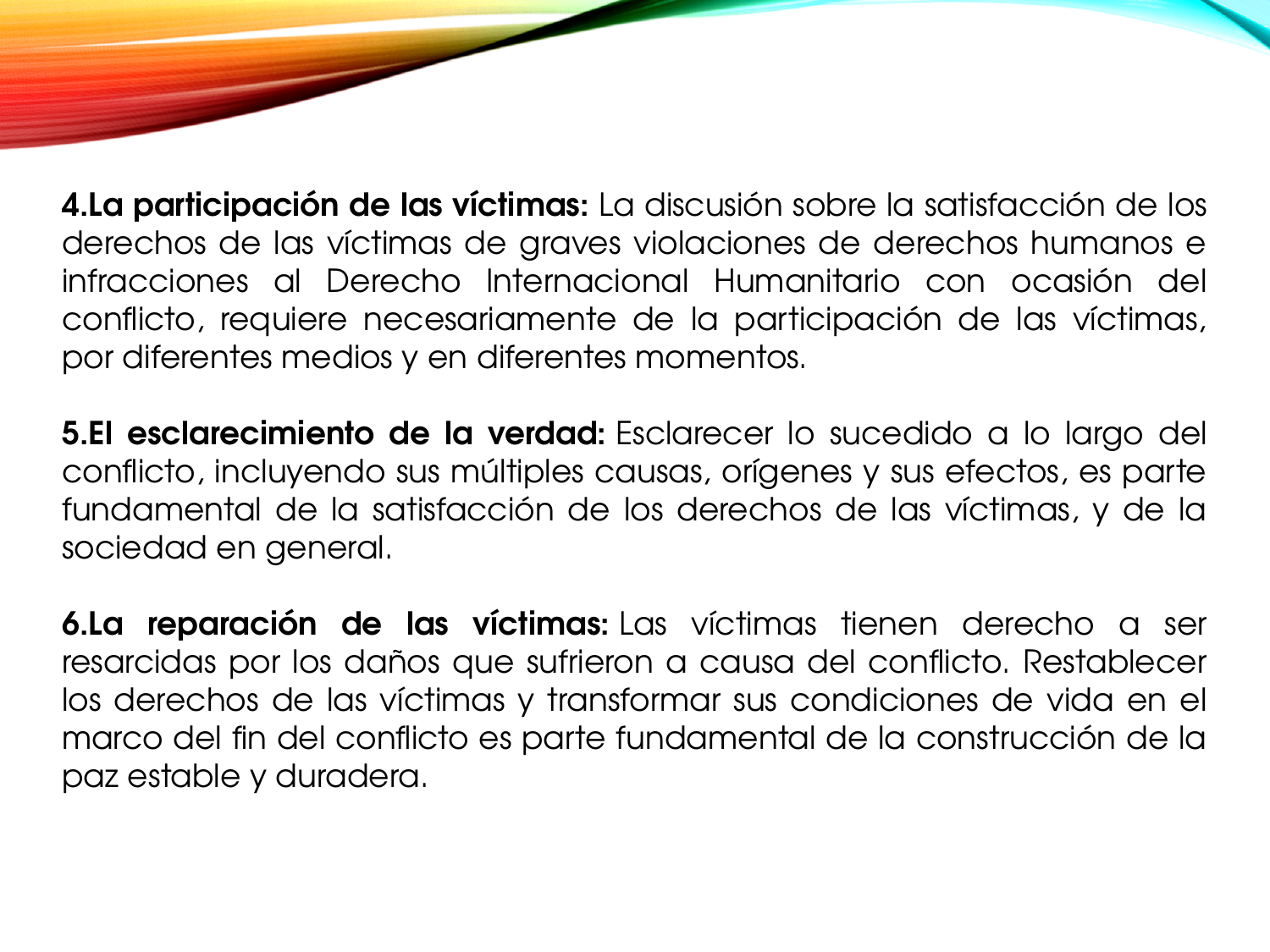

4.La participación de las víctimas: La discusión sobre la satisfacción de los derechos de las víctimas de graves violaciones de derechos humanos e infracciones al Derecho Internacional Humanitario con ocasión del conflicto, requiere necesariamente de la participación de las víctimas, por diferentes medios y en diferentes momentos.

5.El esclarecimiento de la verdad: Esclarecer lo sucedido a lo largo del conflicto, incluyendo sus múltiples causas, orígenes y sus efectos, es parte fundamental de la satisfacción de los derechos de las víctimas, y de la sociedad en general.

6.La reparación de las víctimas: Las víctimas tienen derecho a ser resarcidas por los daños que sufrieron a causa del conflicto. Restablecer los derechos de las víctimas y transformar sus condiciones de vida en el marco del fin del conflicto es parte fundamental de la construcción de la paz estable y duradera.